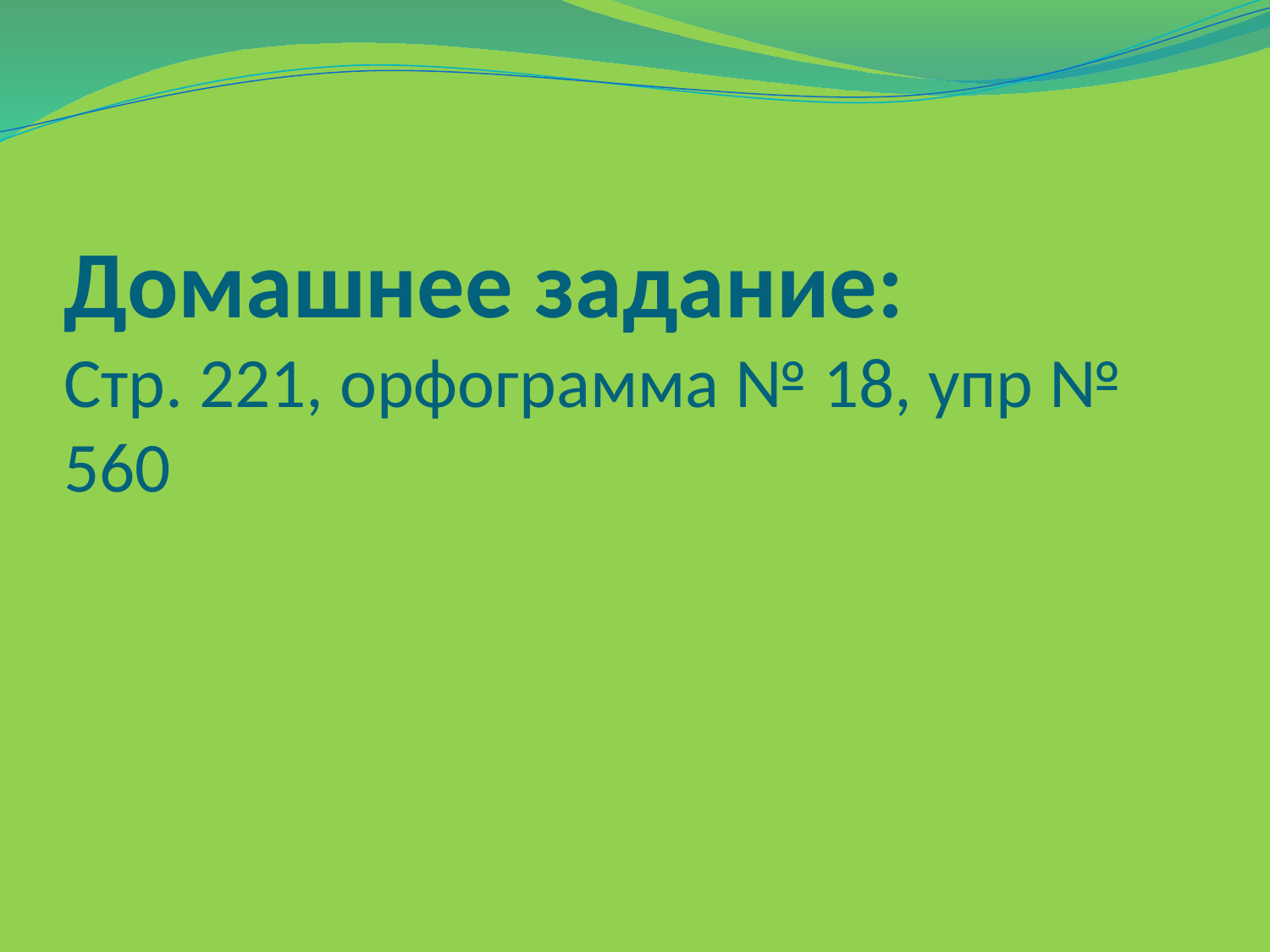

# Домашнее задание: Стр. 221, орфограмма № 18, упр № 560